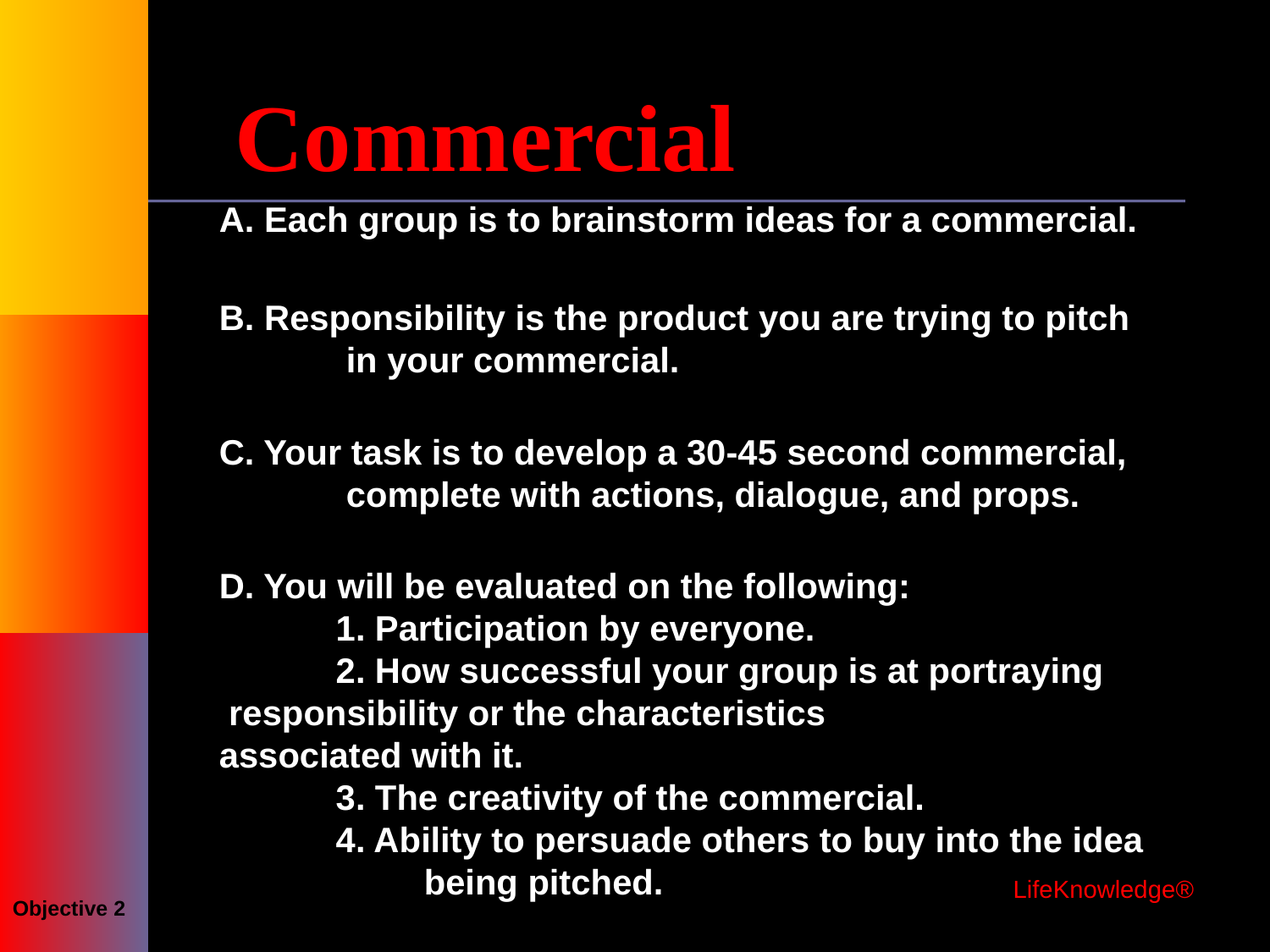

# Commercial
	A. Each group is to brainstorm ideas for a commercial.

	B. Responsibility is the product you are trying to pitch 	in your commercial.
	C. Your task is to develop a 30-45 second commercial, 	complete with actions, dialogue, and props.
	D. You will be evaluated on the following:
            1. Participation by everyone.
            2. How successful your group is at portraying	         responsibility or the characteristics 		         associated with it.
            3. The creativity of the commercial.
            4. Ability to persuade others to buy into the idea 	        being pitched.
 LifeKnowledge®
Objective 2